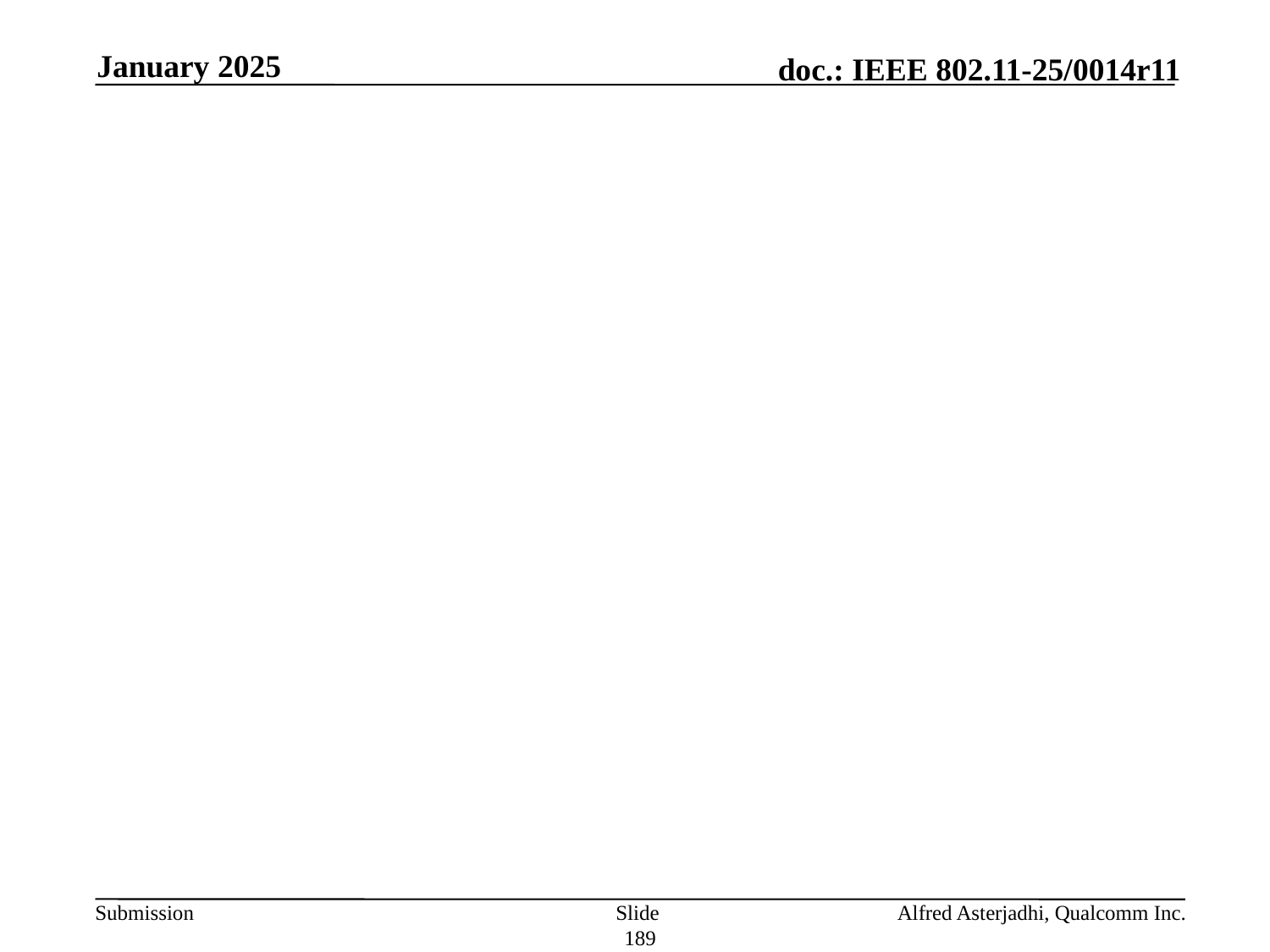

January 2025
#

Slide 189
Alfred Asterjadhi, Qualcomm Inc.